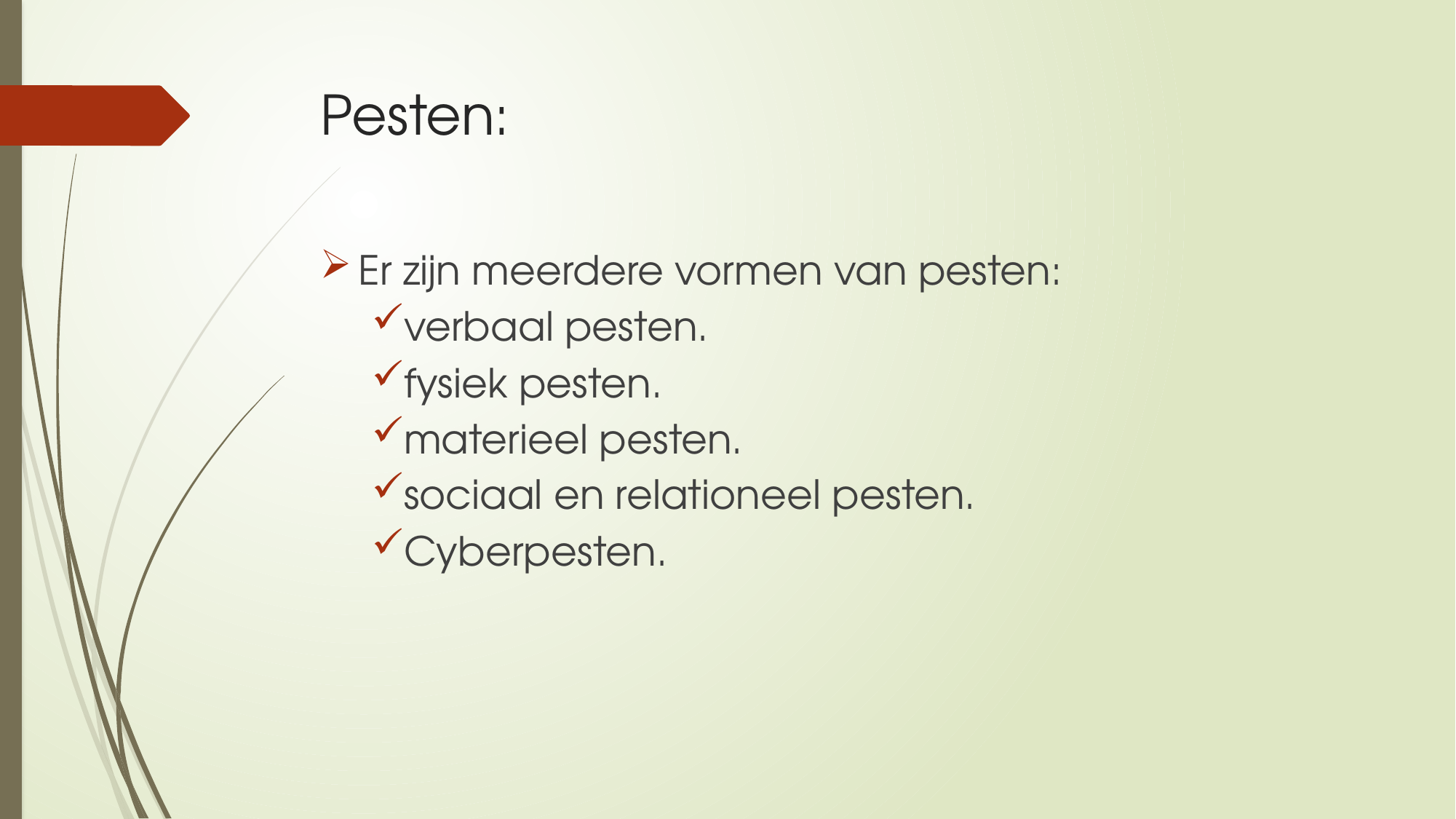

# Pesten:
Er zijn meerdere vormen van pesten:
verbaal pesten.
fysiek pesten.
materieel pesten.
sociaal en relationeel pesten.
Cyberpesten.